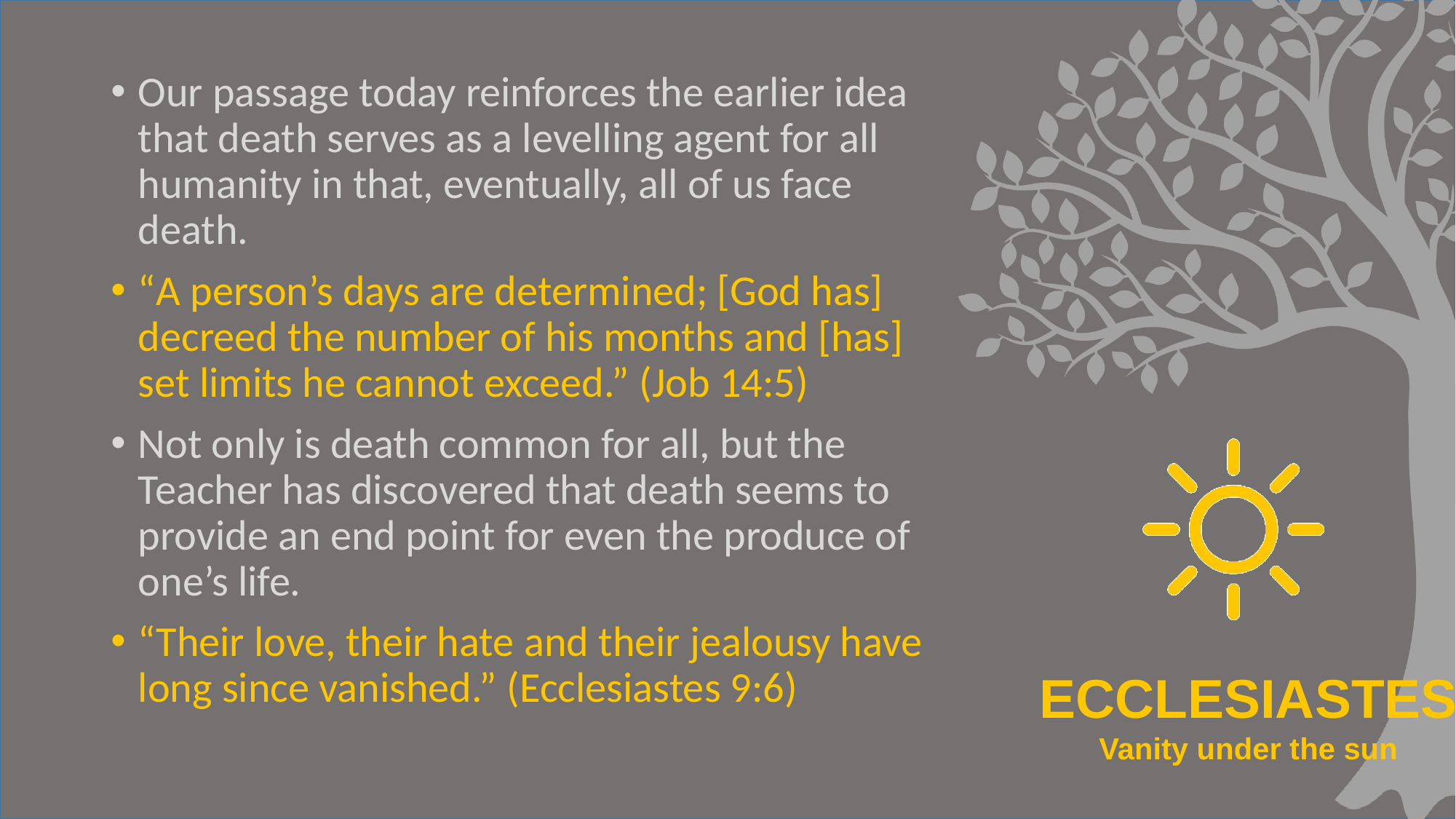

Our passage today reinforces the earlier idea that death serves as a levelling agent for all humanity in that, eventually, all of us face death.
“A person’s days are determined; [God has] decreed the number of his months and [has] set limits he cannot exceed.” (Job 14:5)
Not only is death common for all, but the Teacher has discovered that death seems to provide an end point for even the produce of one’s life.
“Their love, their hate and their jealousy have long since vanished.” (Ecclesiastes 9:6)